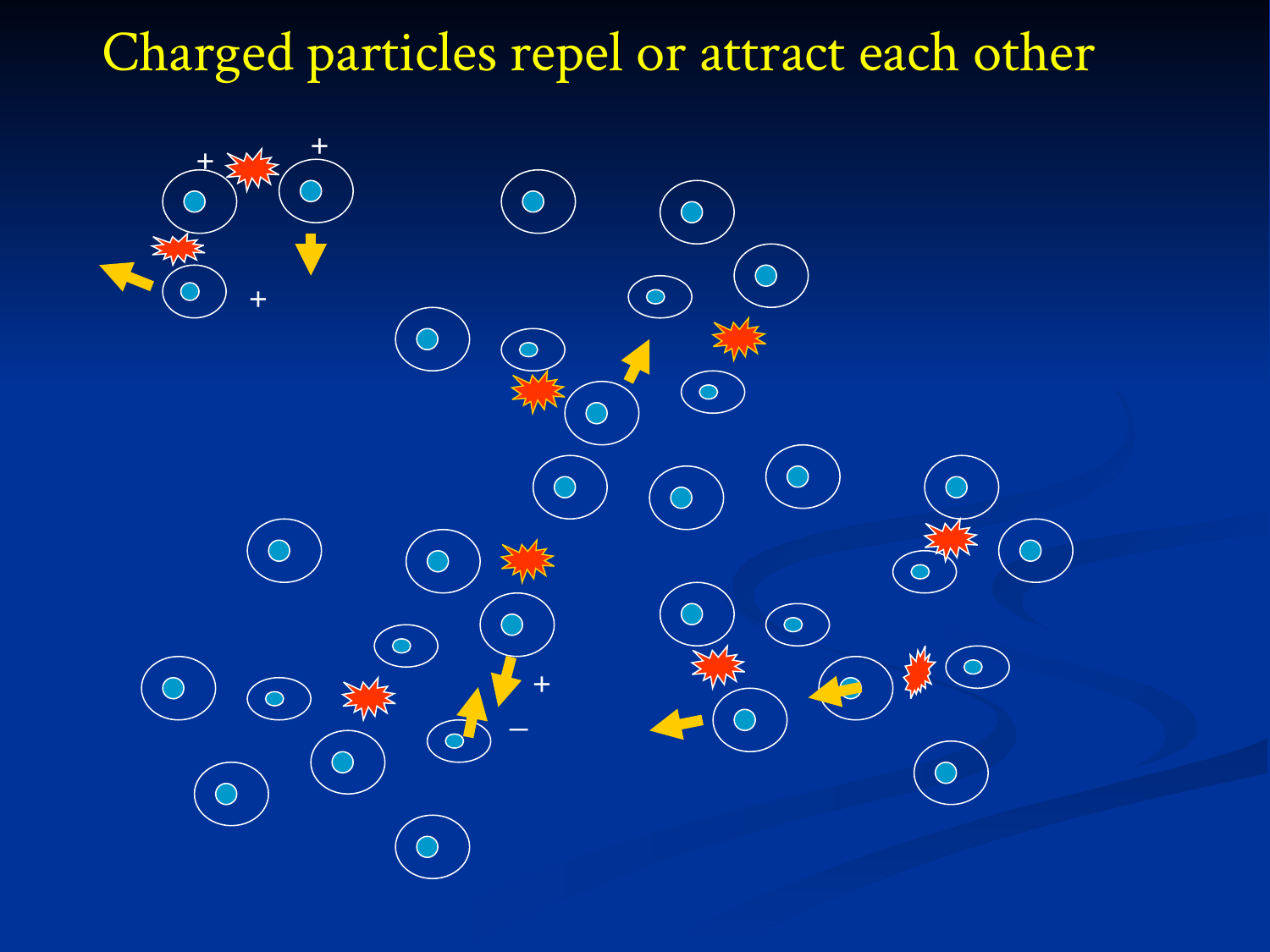

Charged particles repel or attract each other
+
+

+

+

_